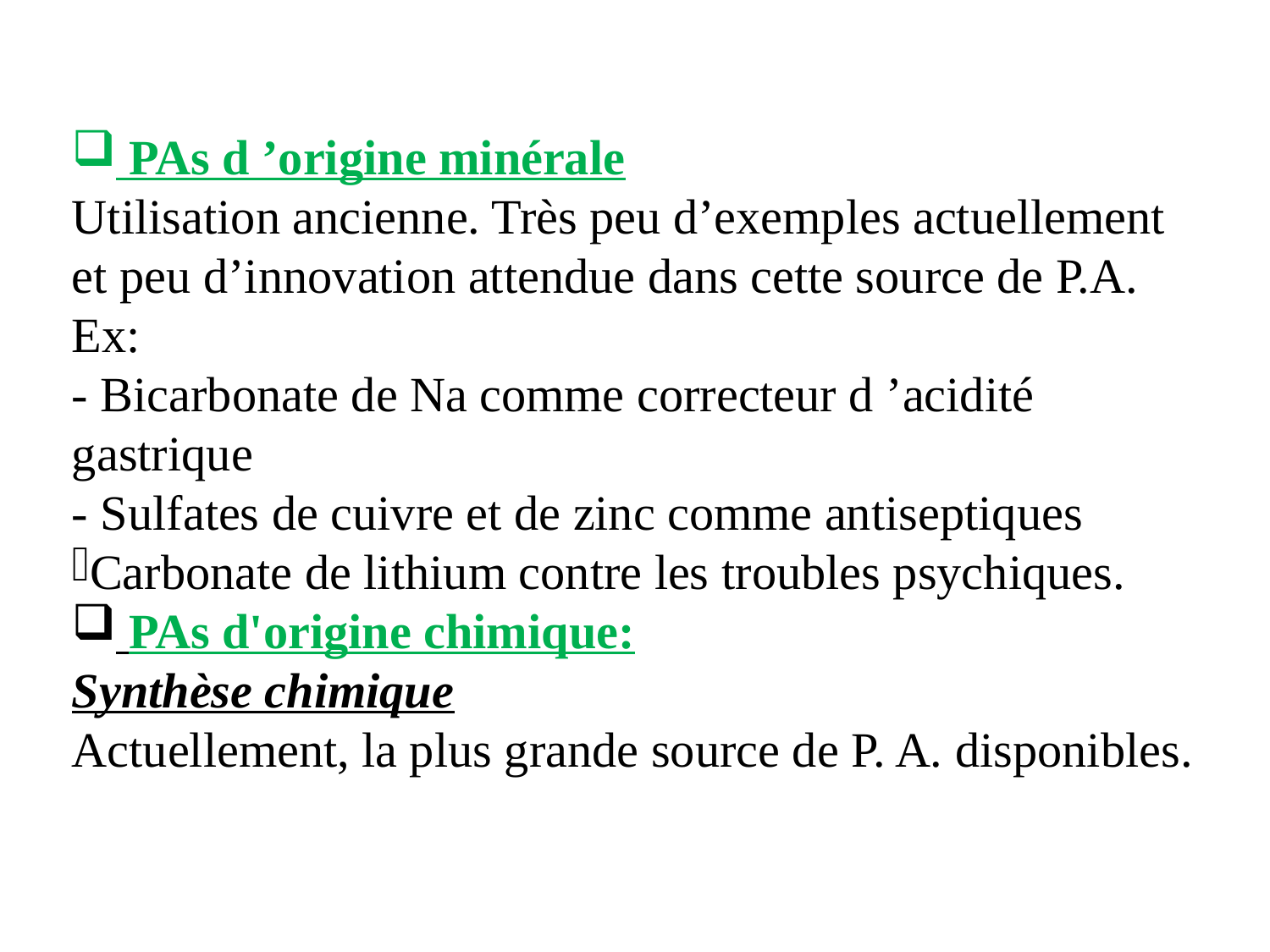

PAs d ’origine minérale
Utilisation ancienne. Très peu d’exemples actuellement et peu d’innovation attendue dans cette source de P.A.
Ex:
- Bicarbonate de Na comme correcteur d ’acidité gastrique
- Sulfates de cuivre et de zinc comme antiseptiques
Carbonate de lithium contre les troubles psychiques.
 PAs d'origine chimique:
Synthèse chimique
Actuellement, la plus grande source de P. A. disponibles.